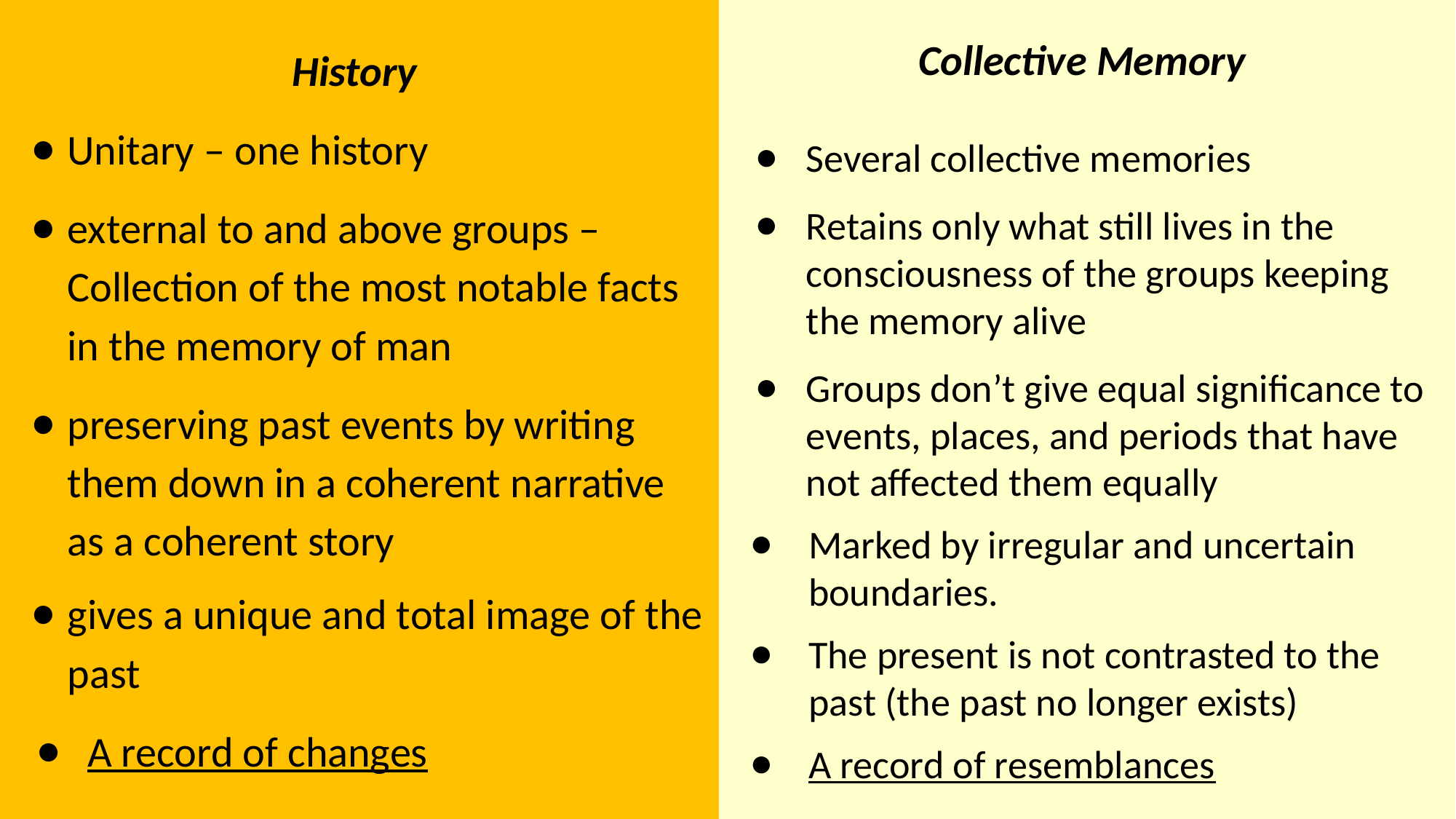

History
Unitary – one history
external to and above groups – Collection of the most notable facts in the memory of man
preserving past events by writing them down in a coherent narrative as a coherent story
gives a unique and total image of the past
A record of changes
Collective Memory

Several collective memories
Retains only what still lives in the consciousness of the groups keeping the memory alive
Groups don’t give equal significance to events, places, and periods that have not affected them equally
Marked by irregular and uncertain boundaries.
The present is not contrasted to the past (the past no longer exists)
A record of resemblances
17